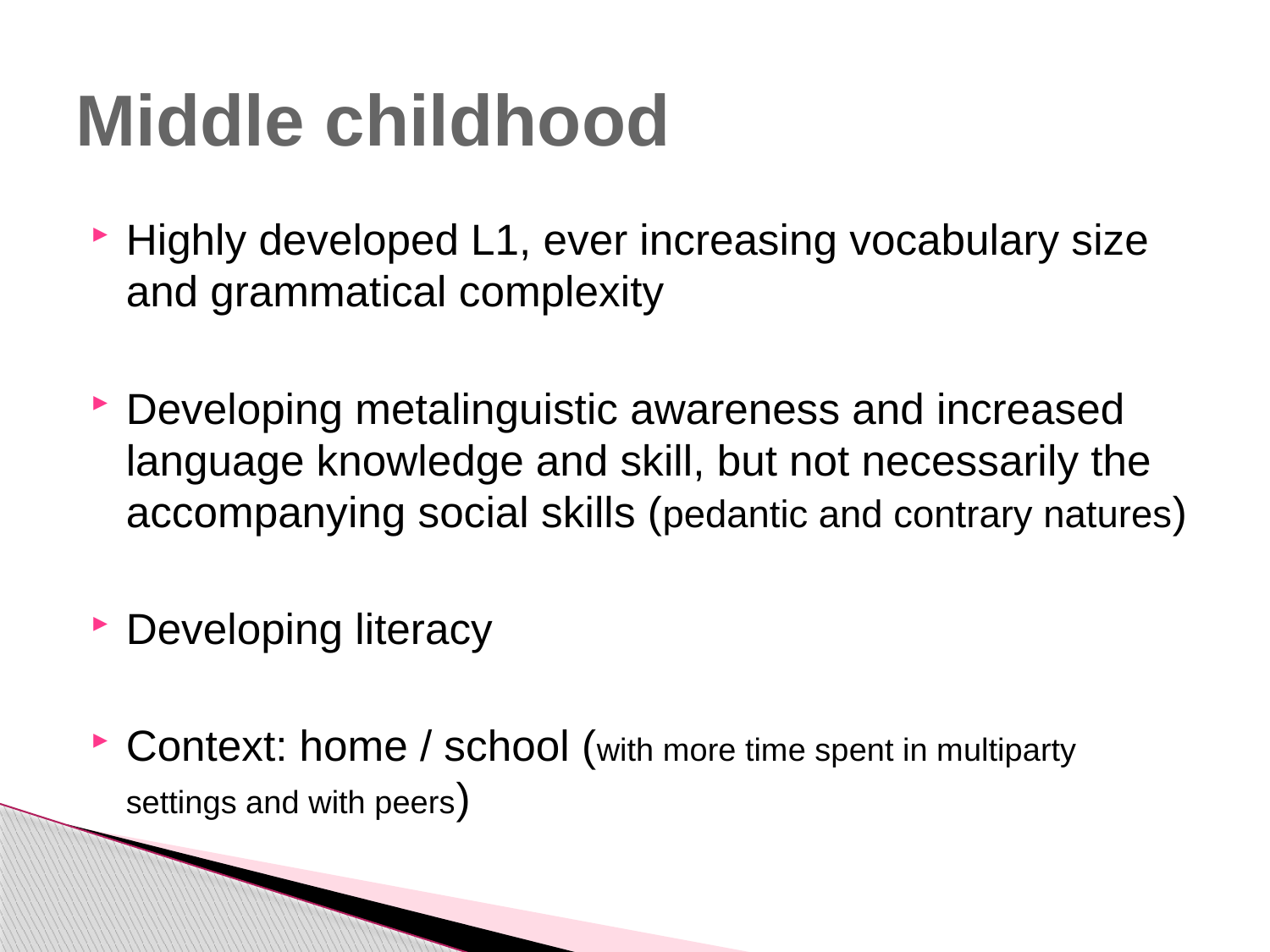

# Middle childhood
Highly developed L1, ever increasing vocabulary size and grammatical complexity

Developing metalinguistic awareness and increased language knowledge and skill, but not necessarily the accompanying social skills (pedantic and contrary natures)

Developing literacy

Context: home / school (with more time spent in multiparty settings and with peers)